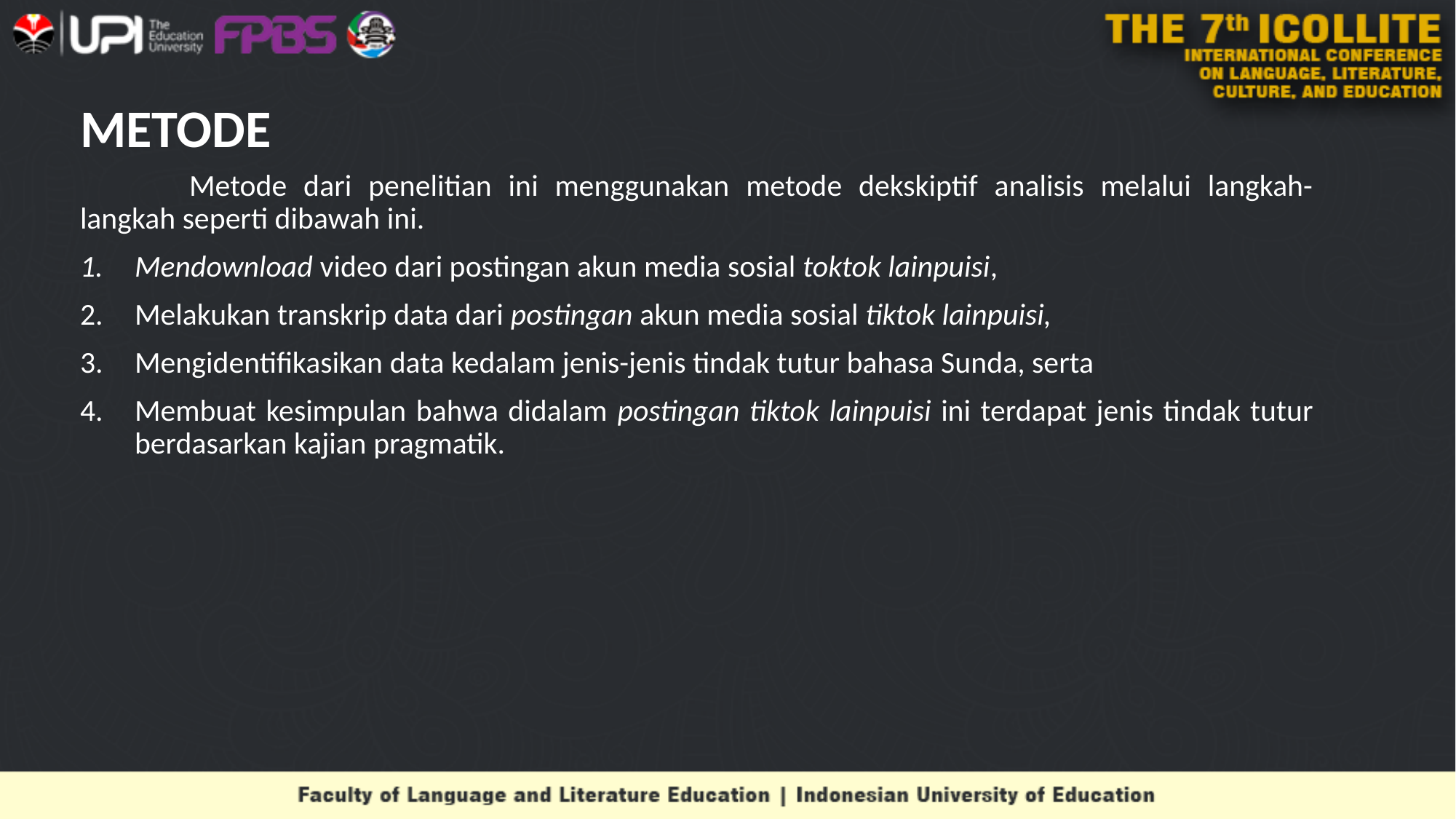

# METODE
	Metode dari penelitian ini menggunakan metode dekskiptif analisis melalui langkah-langkah seperti dibawah ini.
Mendownload video dari postingan akun media sosial toktok lainpuisi,
Melakukan transkrip data dari postingan akun media sosial tiktok lainpuisi,
Mengidentifikasikan data kedalam jenis-jenis tindak tutur bahasa Sunda, serta
Membuat kesimpulan bahwa didalam postingan tiktok lainpuisi ini terdapat jenis tindak tutur berdasarkan kajian pragmatik.